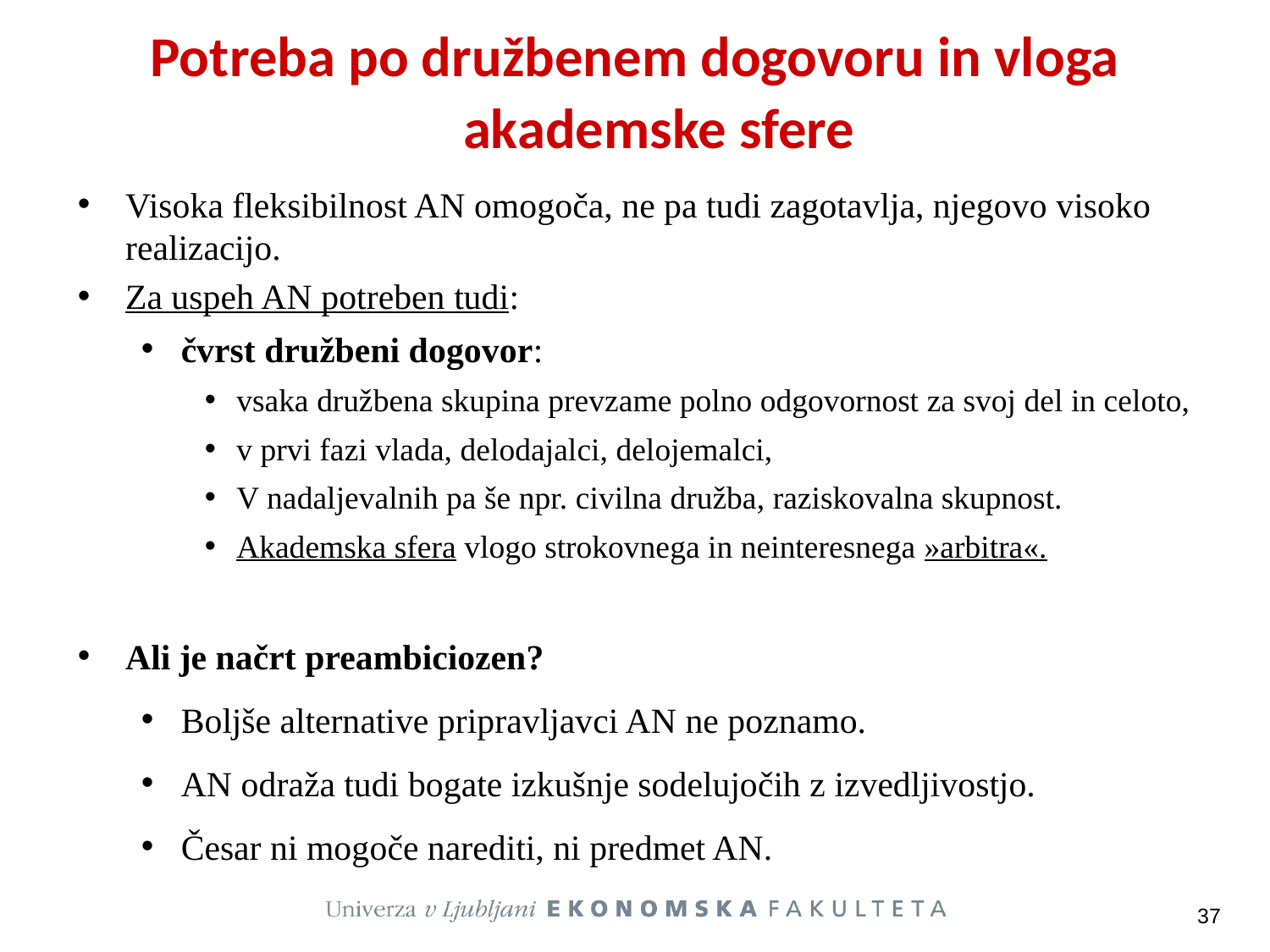

# Potreba po družbenem dogovoru in vloga akademske sfere
Visoka fleksibilnost AN omogoča, ne pa tudi zagotavlja, njegovo visoko realizacijo.
Za uspeh AN potreben tudi:
čvrst družbeni dogovor:
vsaka družbena skupina prevzame polno odgovornost za svoj del in celoto,
v prvi fazi vlada, delodajalci, delojemalci,
V nadaljevalnih pa še npr. civilna družba, raziskovalna skupnost.
Akademska sfera vlogo strokovnega in neinteresnega »arbitra«.

Ali je načrt preambiciozen?
Boljše alternative pripravljavci AN ne poznamo.
AN odraža tudi bogate izkušnje sodelujočih z izvedljivostjo.
Česar ni mogoče narediti, ni predmet AN.

37